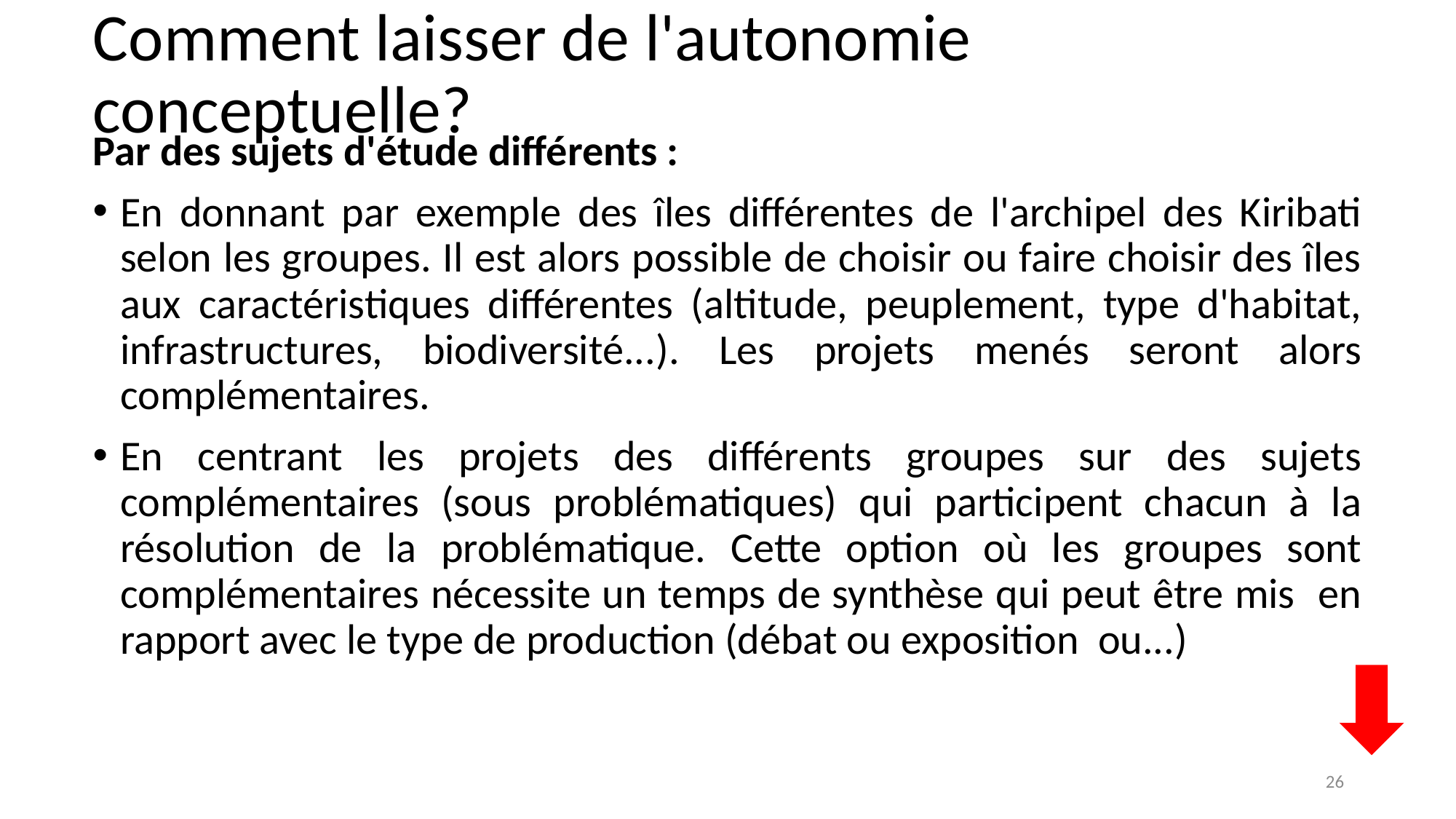

# Comment laisser de l'autonomie conceptuelle?
Par des sujets d'étude différents :
En donnant par exemple des îles différentes de l'archipel des Kiribati selon les groupes. Il est alors possible de choisir ou faire choisir des îles aux caractéristiques différentes (altitude, peuplement, type d'habitat, infrastructures, biodiversité...). Les projets menés seront alors complémentaires.
En centrant les projets des différents groupes sur des sujets complémentaires (sous problématiques) qui participent chacun à la résolution de la problématique. Cette option où les groupes sont complémentaires nécessite un temps de synthèse qui peut être mis  en rapport avec le type de production (débat ou exposition  ou...)

26